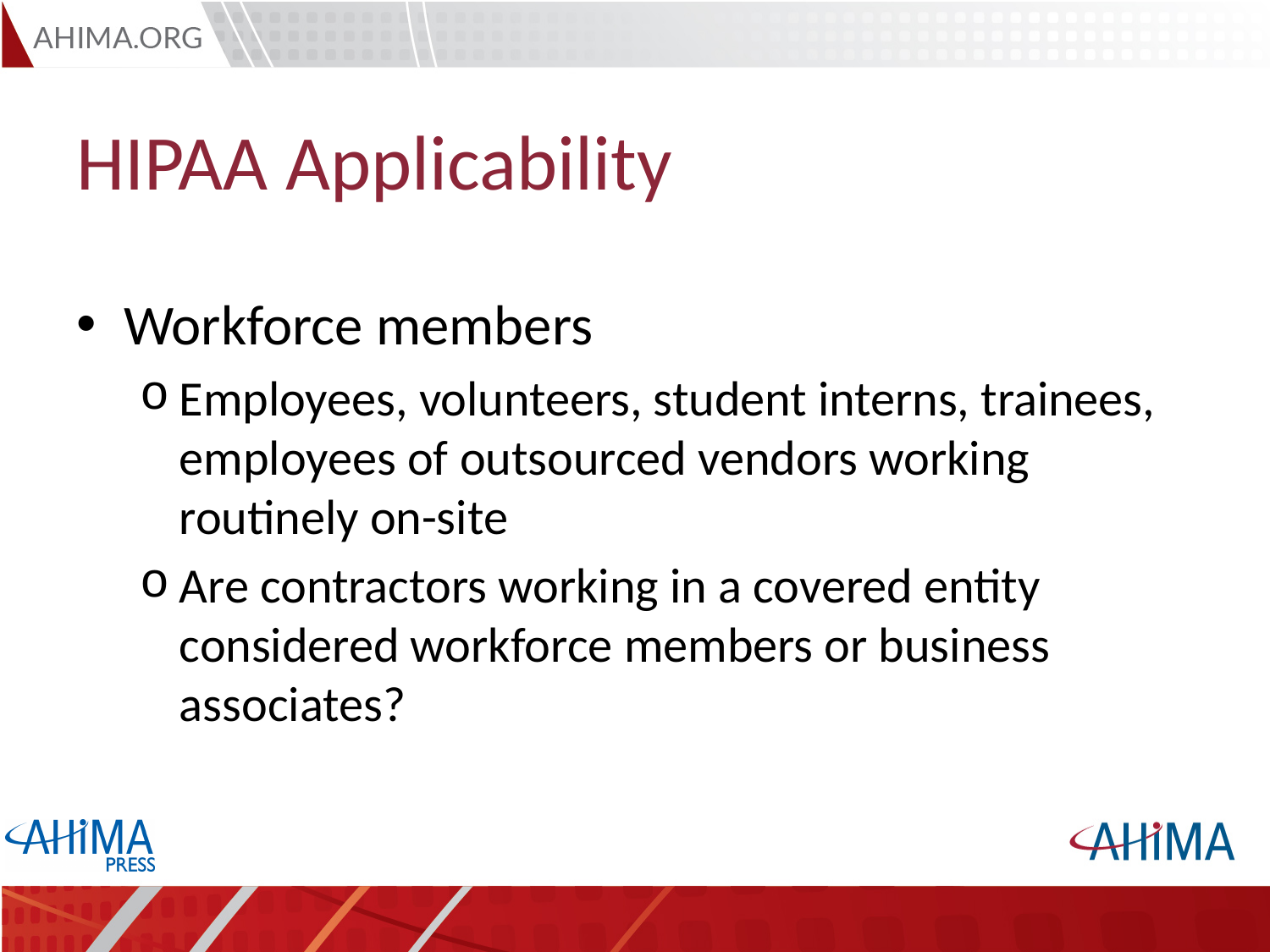

# HIPAA Applicability
Workforce members
Employees, volunteers, student interns, trainees, employees of outsourced vendors working routinely on-site
Are contractors working in a covered entity considered workforce members or business associates?